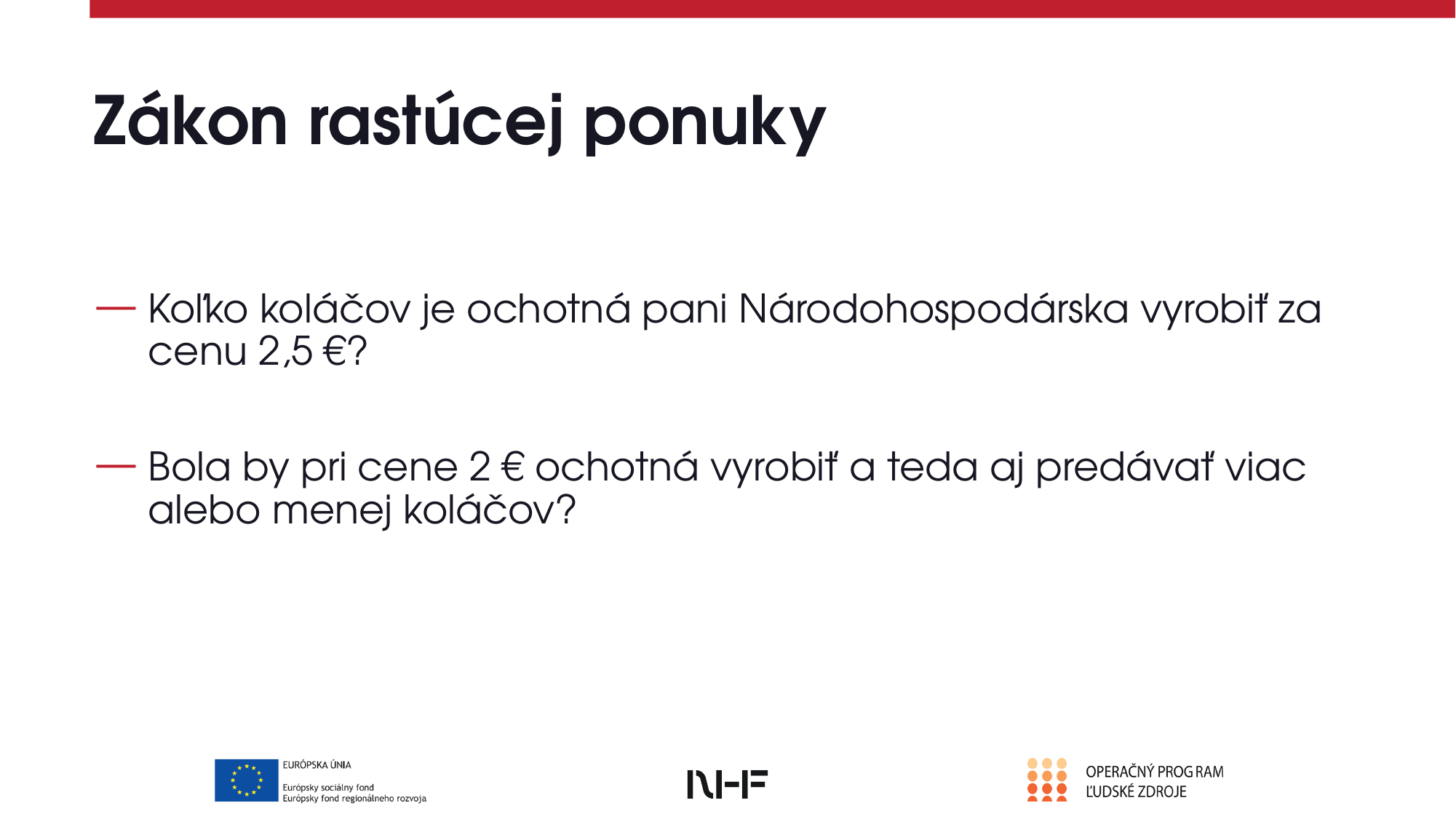

# Zákon rastúcej ponuky

Koľko koláčov je ochotná pani Národohospodárska vyrobiť za cenu 2,5 €?

Bola by pri cene 2 € ochotná vyrobiť a teda aj predávať viac alebo menej koláčov?